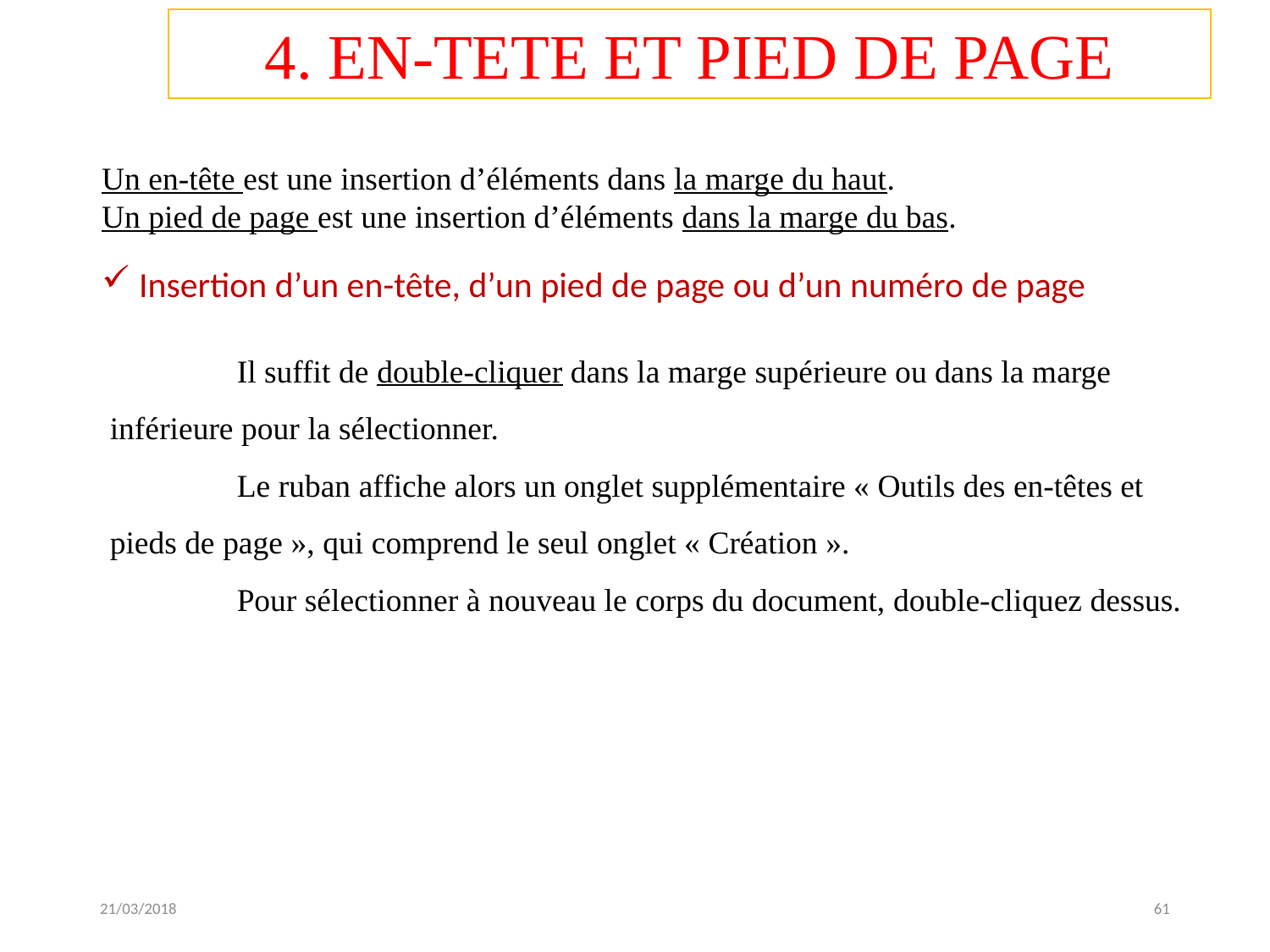

4. EN-TETE ET PIED DE PAGE
Un en-tête est une insertion d’éléments dans la marge du haut.
Un pied de page est une insertion d’éléments dans la marge du bas.
 Insertion d’un en-tête, d’un pied de page ou d’un numéro de page
	Il suffit de double-cliquer dans la marge supérieure ou dans la marge inférieure pour la sélectionner.
	Le ruban affiche alors un onglet supplémentaire « Outils des en-têtes et pieds de page », qui comprend le seul onglet « Création ».
	Pour sélectionner à nouveau le corps du document, double-cliquez dessus.
21/03/2018
61